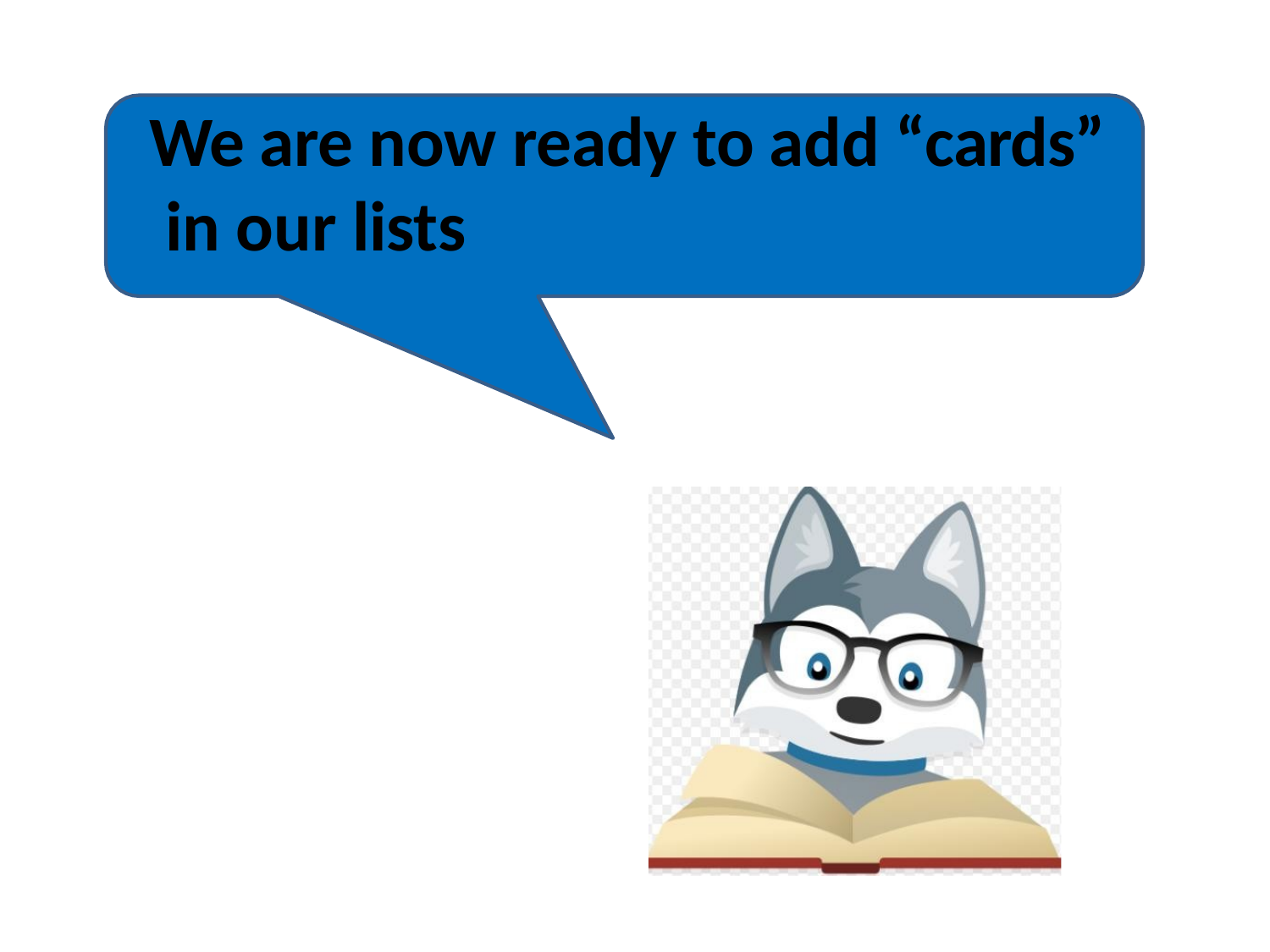

# We are now ready to add “cards”  in our lists

https://www.slideshare.net/MichelleLynCruz/trello-73198801